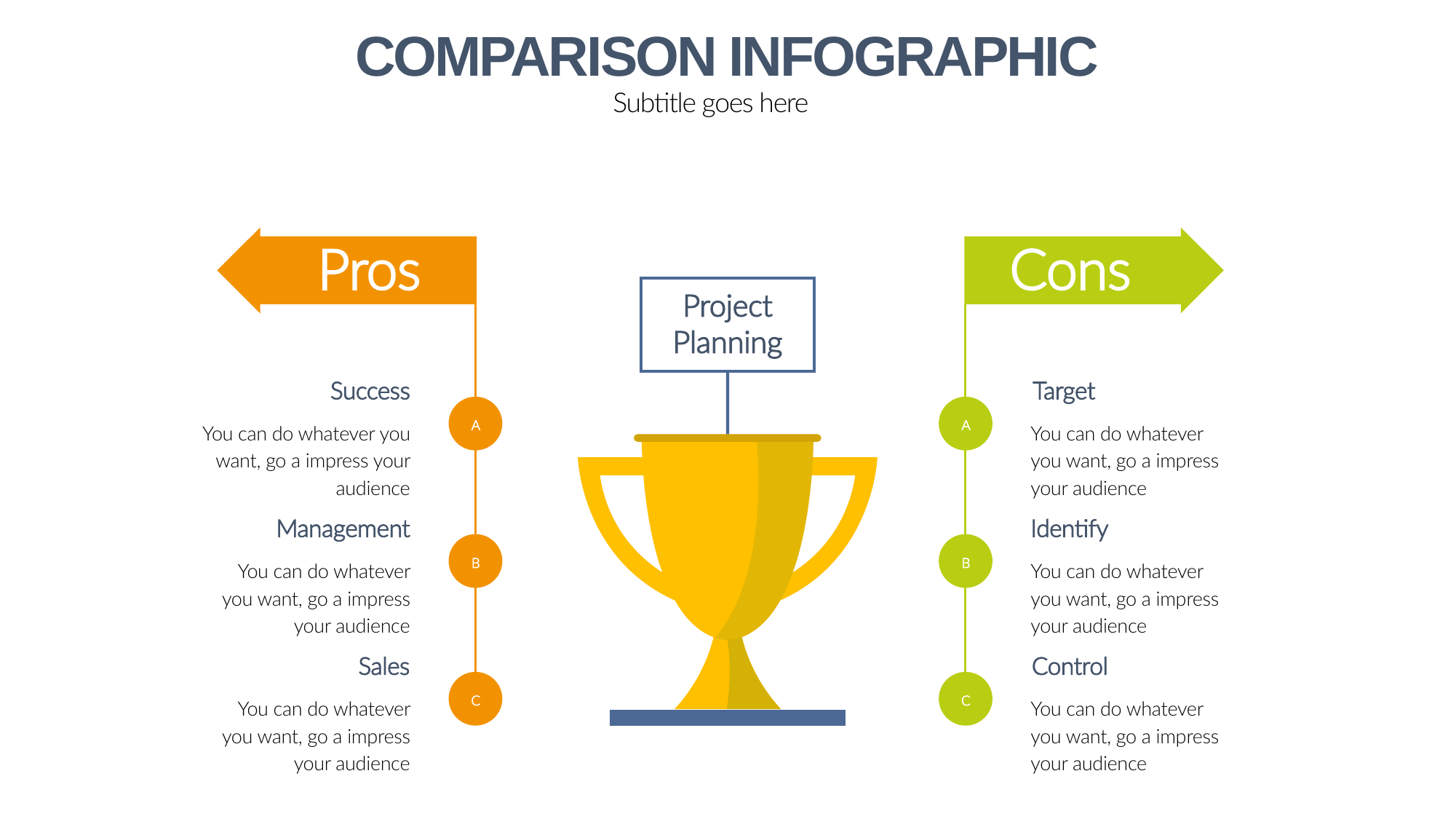

COMPARISON INFOGRAPHIC
Subtitle goes here

Pros
Cons

Project Planning

Success
Target

A
A
You can do whatever you want, go a impress your audience
You can do whatever you want, go a impress your audience

Management
Identify

B
B
You can do whatever you want, go a impress your audience
You can do whatever you want, go a impress your audience

Sales
Control

C
C
You can do whatever you want, go a impress your audience
You can do whatever you want, go a impress your audience